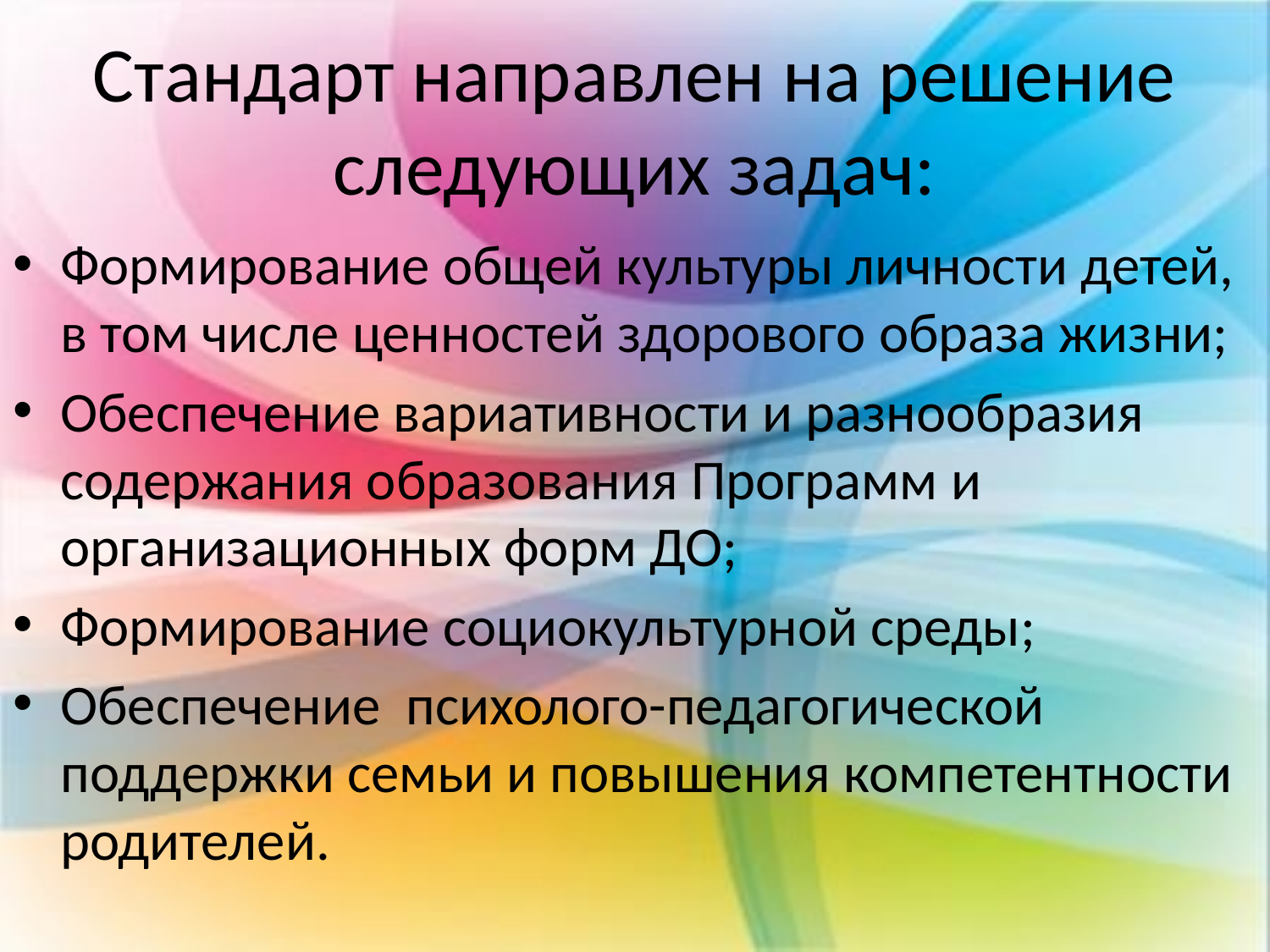

# Стандарт направлен на решение следующих задач:
Формирование общей культуры личности детей, в том числе ценностей здорового образа жизни;
Обеспечение вариативности и разнообразия содержания образования Программ и организационных форм ДО;
Формирование социокультурной среды;
Обеспечение  психолого-педагогической поддержки семьи и повышения компетентности родителей.